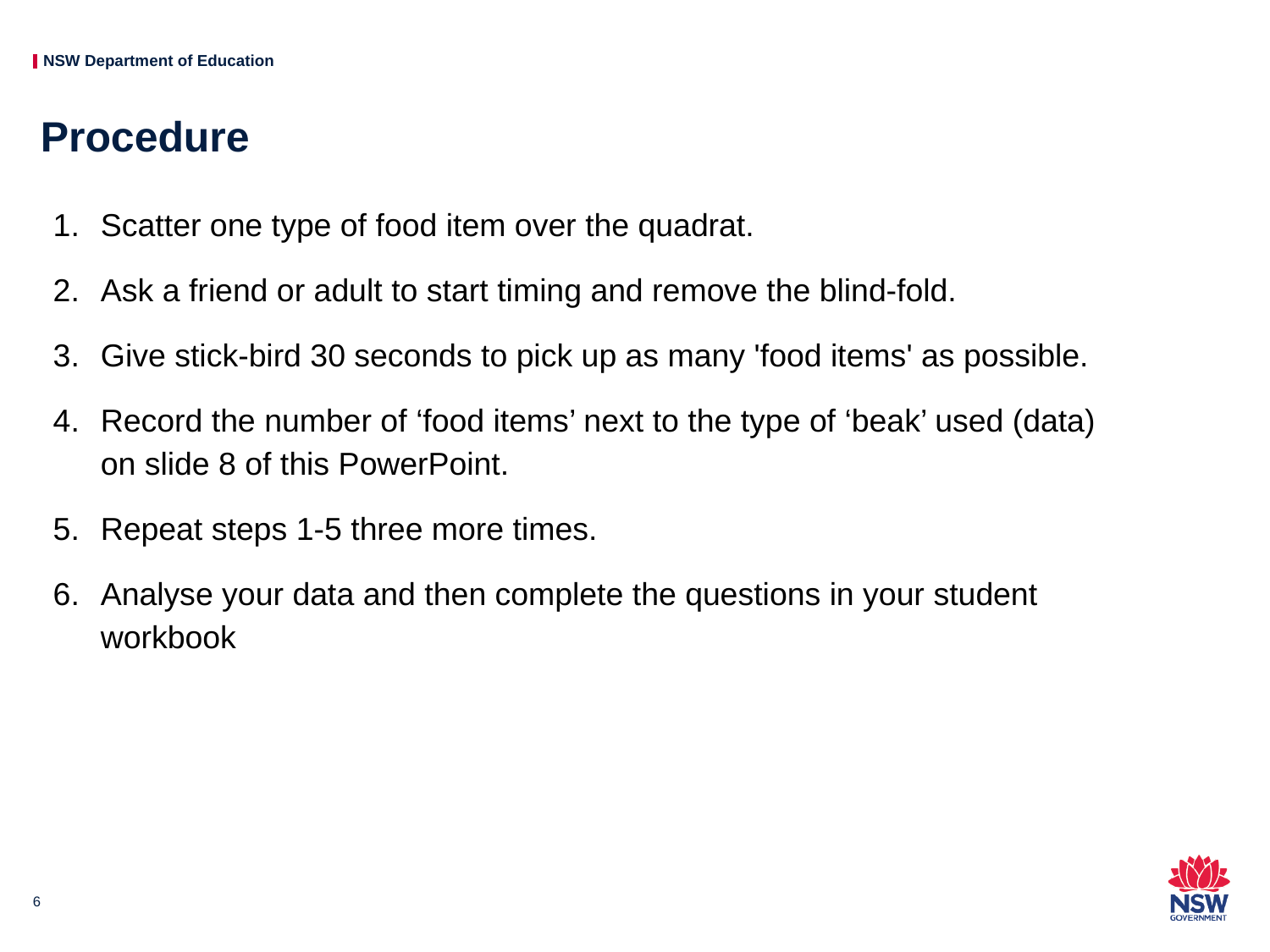

# Procedure
Scatter one type of food item over the quadrat.
Ask a friend or adult to start timing and remove the blind-fold.
Give stick-bird 30 seconds to pick up as many 'food items' as possible.
Record the number of ‘food items’ next to the type of ‘beak’ used (data) on slide 8 of this PowerPoint.
Repeat steps 1-5 three more times.
Analyse your data and then complete the questions in your student workbook
6